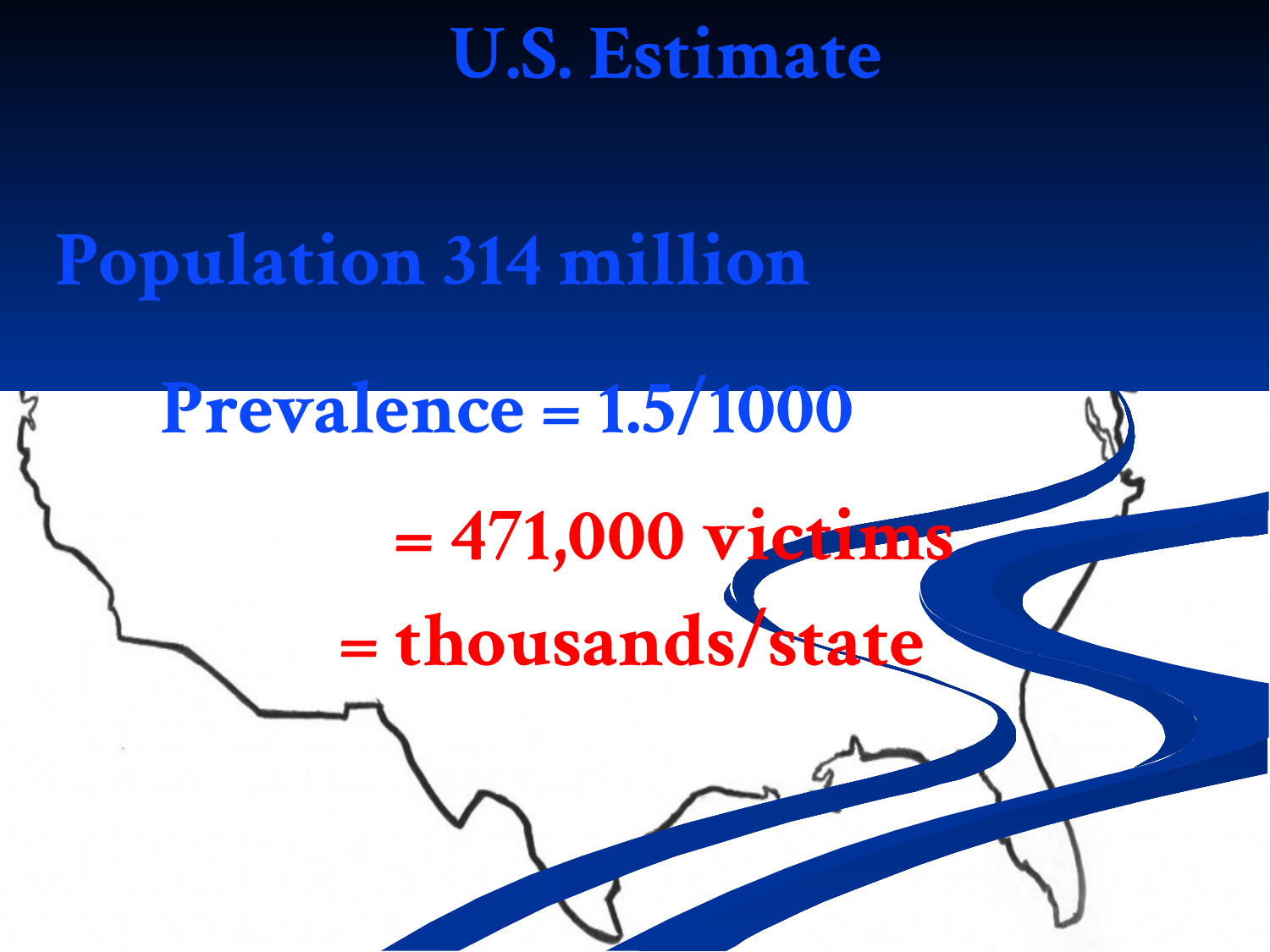

# U.S. Estimate
Population 314 million
Prevalence = 1.5/1000
 = 471,000 victims
 = thousands/state